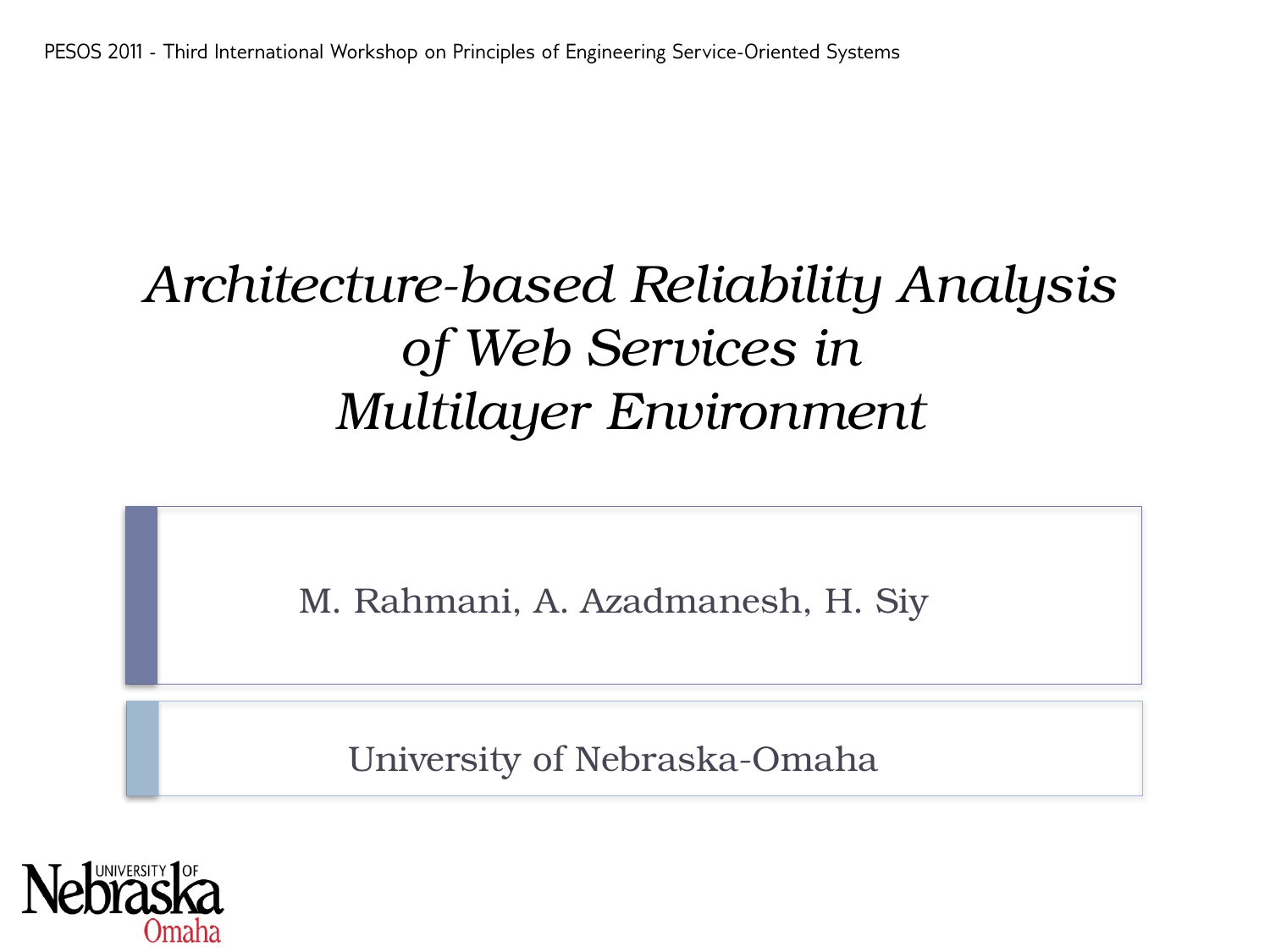

# Architecture-based Reliability Analysis of Web Services in Multilayer Environment
M. Rahmani, A. Azadmanesh, H. Siy

University of Nebraska-Omaha